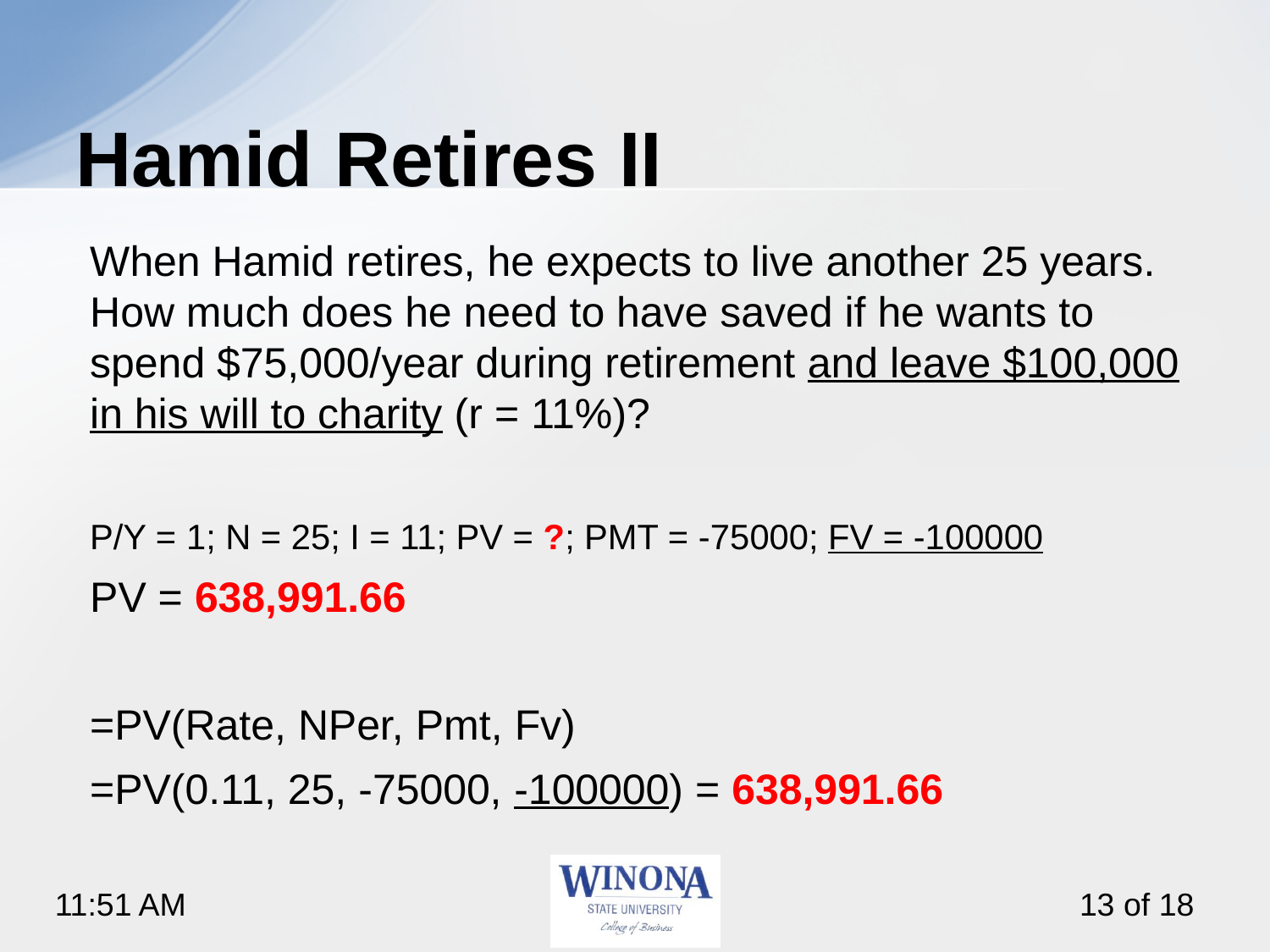

# Hamid Retires II
When Hamid retires, he expects to live another 25 years. How much does he need to have saved if he wants to spend $75,000/year during retirement and leave $100,000 in his will to charity (r = 11%)?

P/Y = 1; N = 25; I = 11; PV = ?; PMT = -75000; FV = -100000
PV = 638,991.66

=PV(Rate, NPer, Pmt, Fv)
=PV(0.11, 25, -75000, -100000) = 638,991.66